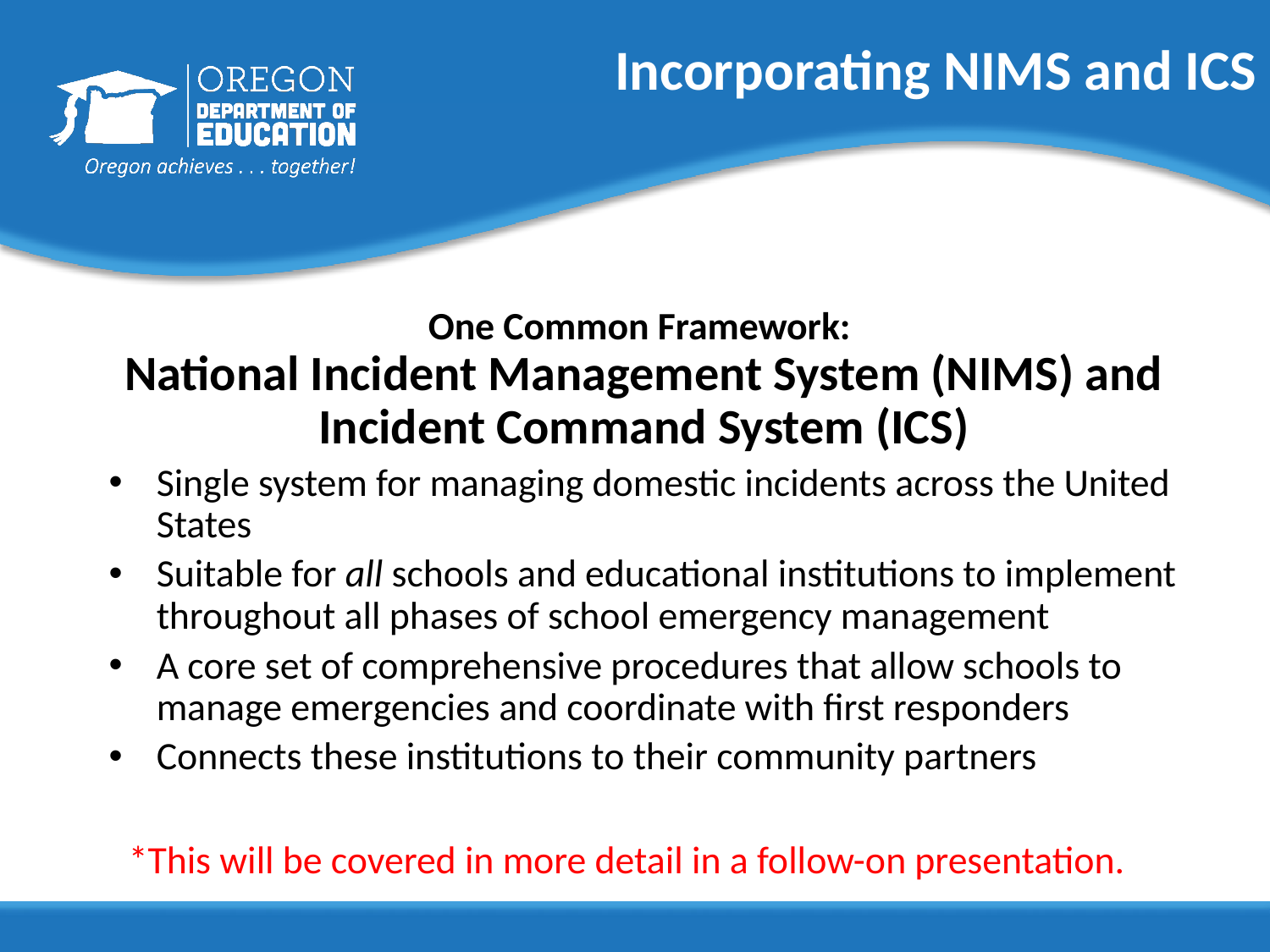

# Incorporating NIMS and ICS
One Common Framework:
National Incident Management System (NIMS) and Incident Command System (ICS)
Single system for managing domestic incidents across the United States
Suitable for all schools and educational institutions to implement throughout all phases of school emergency management
A core set of comprehensive procedures that allow schools to manage emergencies and coordinate with first responders
Connects these institutions to their community partners

*This will be covered in more detail in a follow-on presentation.